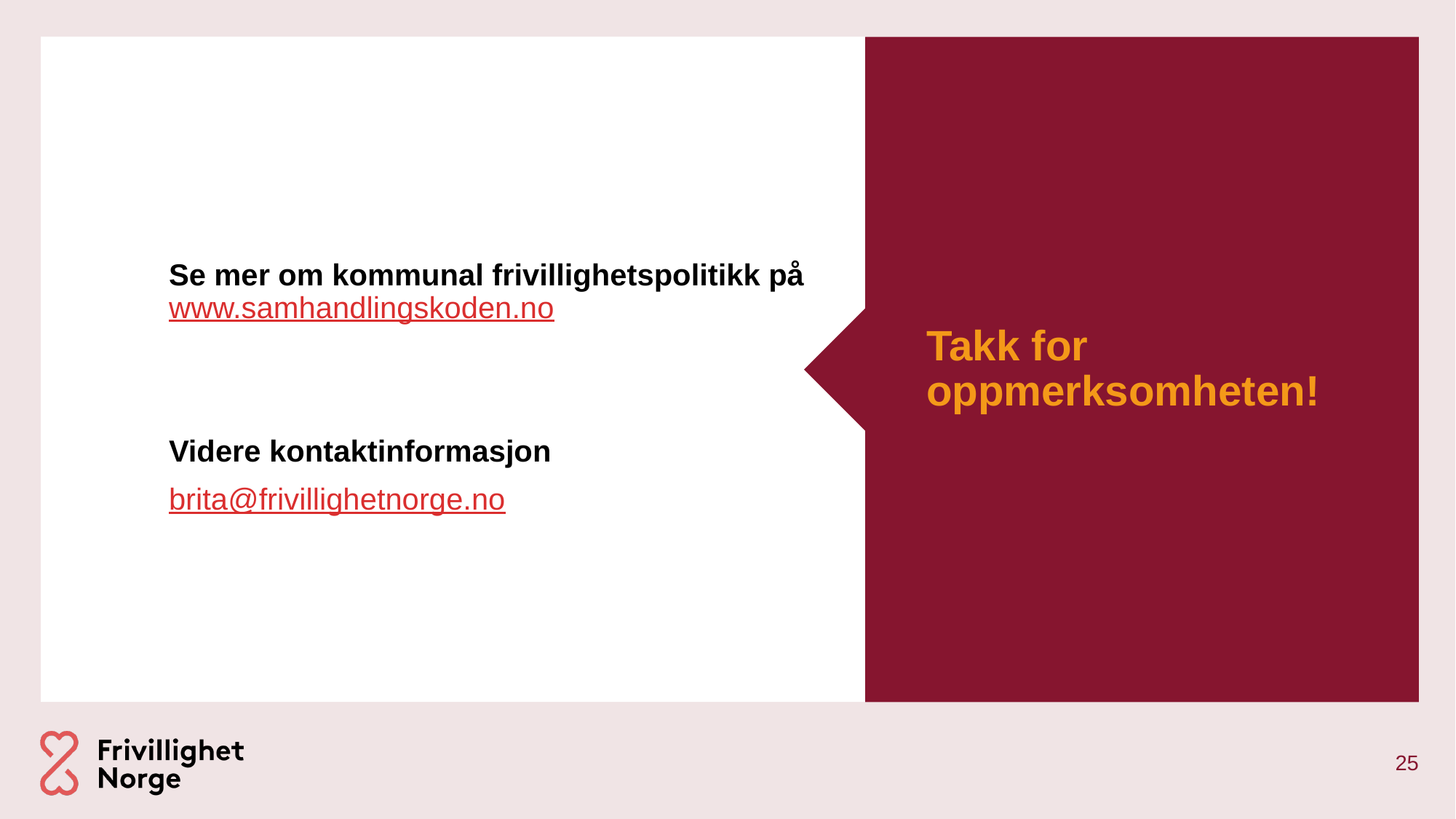

Se mer om kommunal frivillighetspolitikk på
www.samhandlingskoden.no

Videre kontaktinformasjon
brita@frivillighetnorge.no

Takk for oppmerksomheten!
25